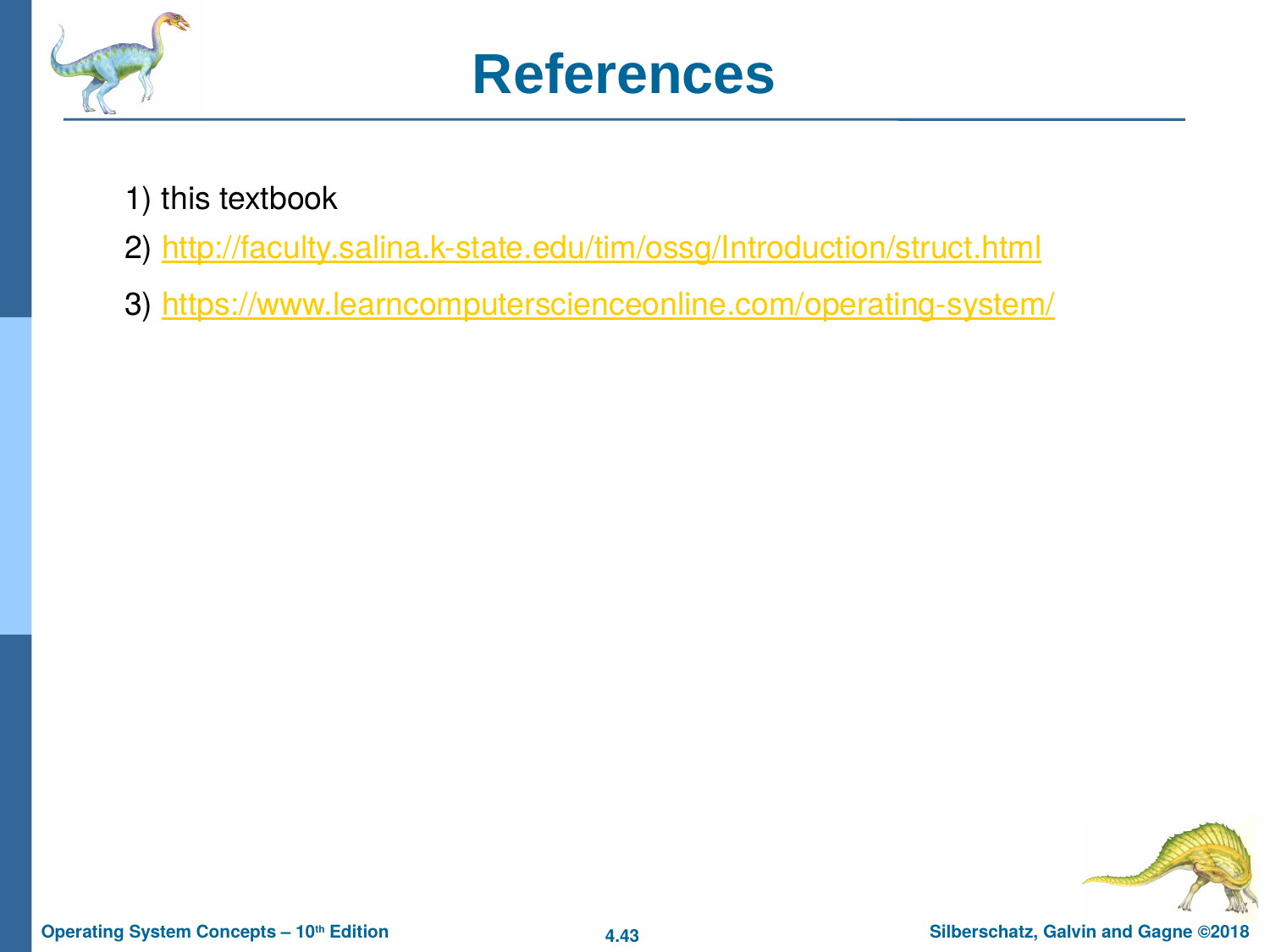

# References
1) this textbook
2) http://faculty.salina.k-state.edu/tim/ossg/Introduction/struct.html
3) https://www.learncomputerscienceonline.com/operating-system/